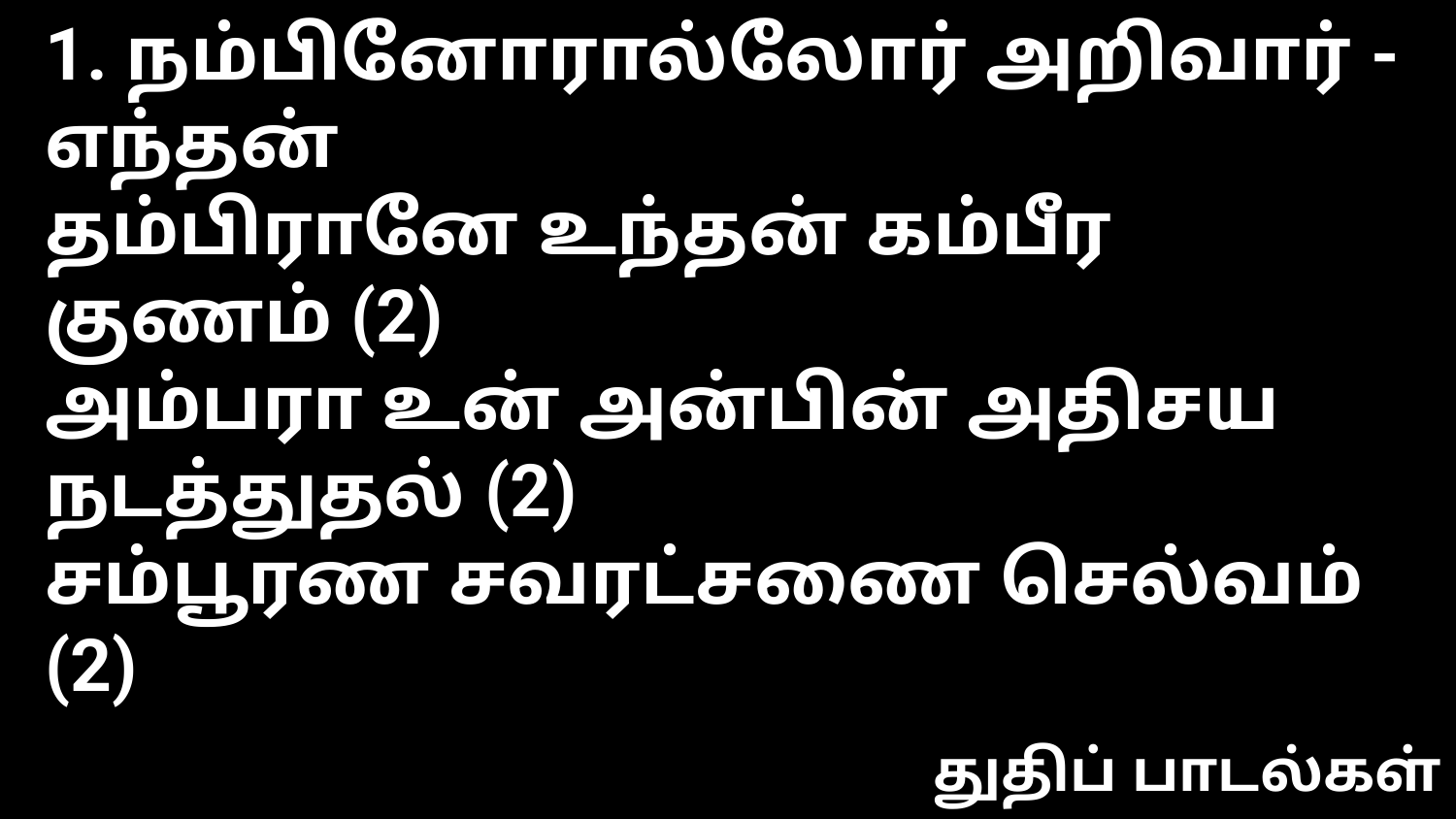

1. நம்பினோரால்லோர் அறிவார் - எந்தன்
தம்பிரானே உந்தன் கம்பீர குணம் (2)
அம்பரா உன் அன்பின் அதிசய நடத்துதல் (2)
சம்பூரண சவரட்சணை செல்வம் (2)

துதிப் பாடல்கள்